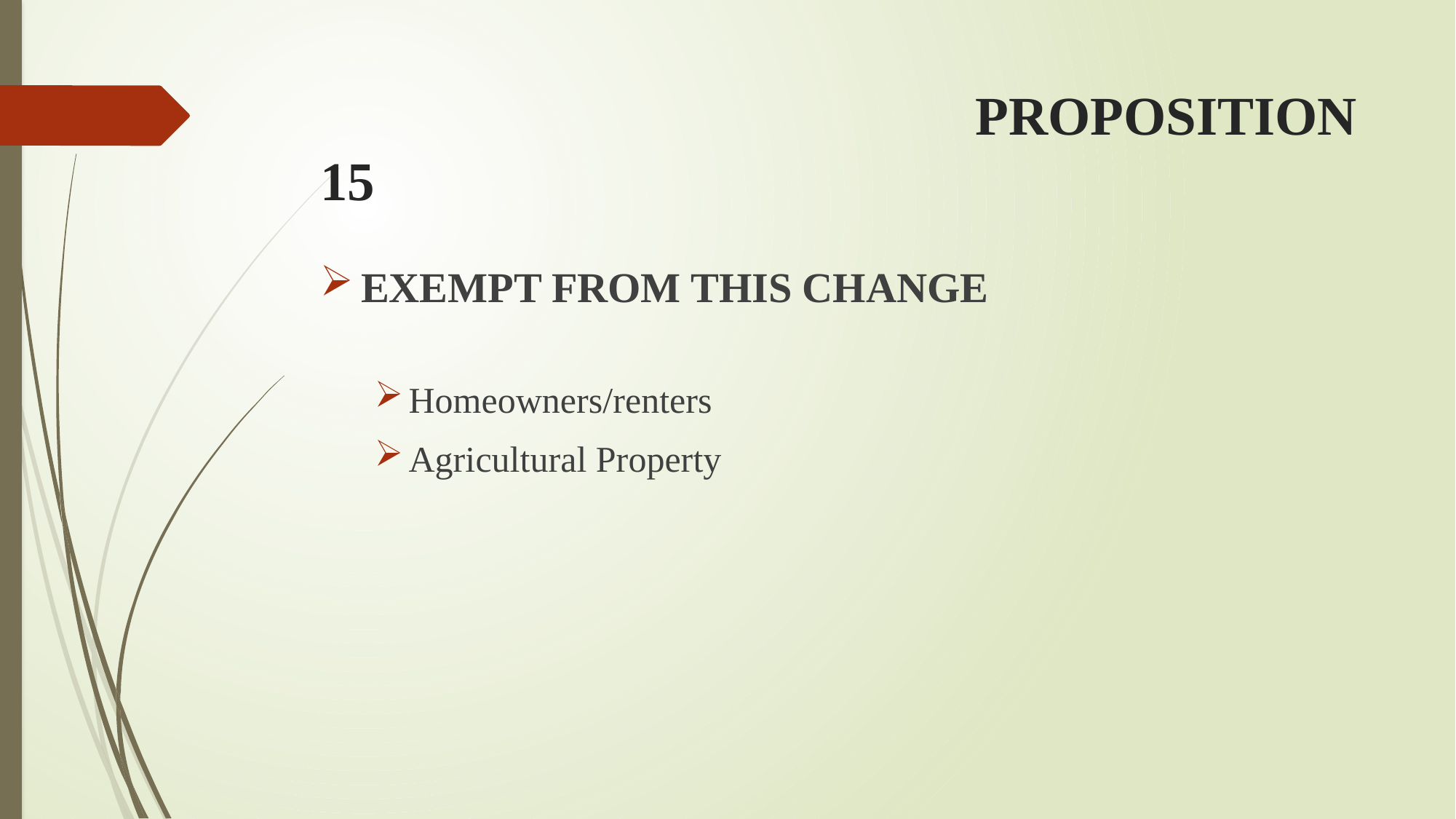

# PROPOSITION 15
EXEMPT FROM THIS CHANGE

Homeowners/renters
Agricultural Property